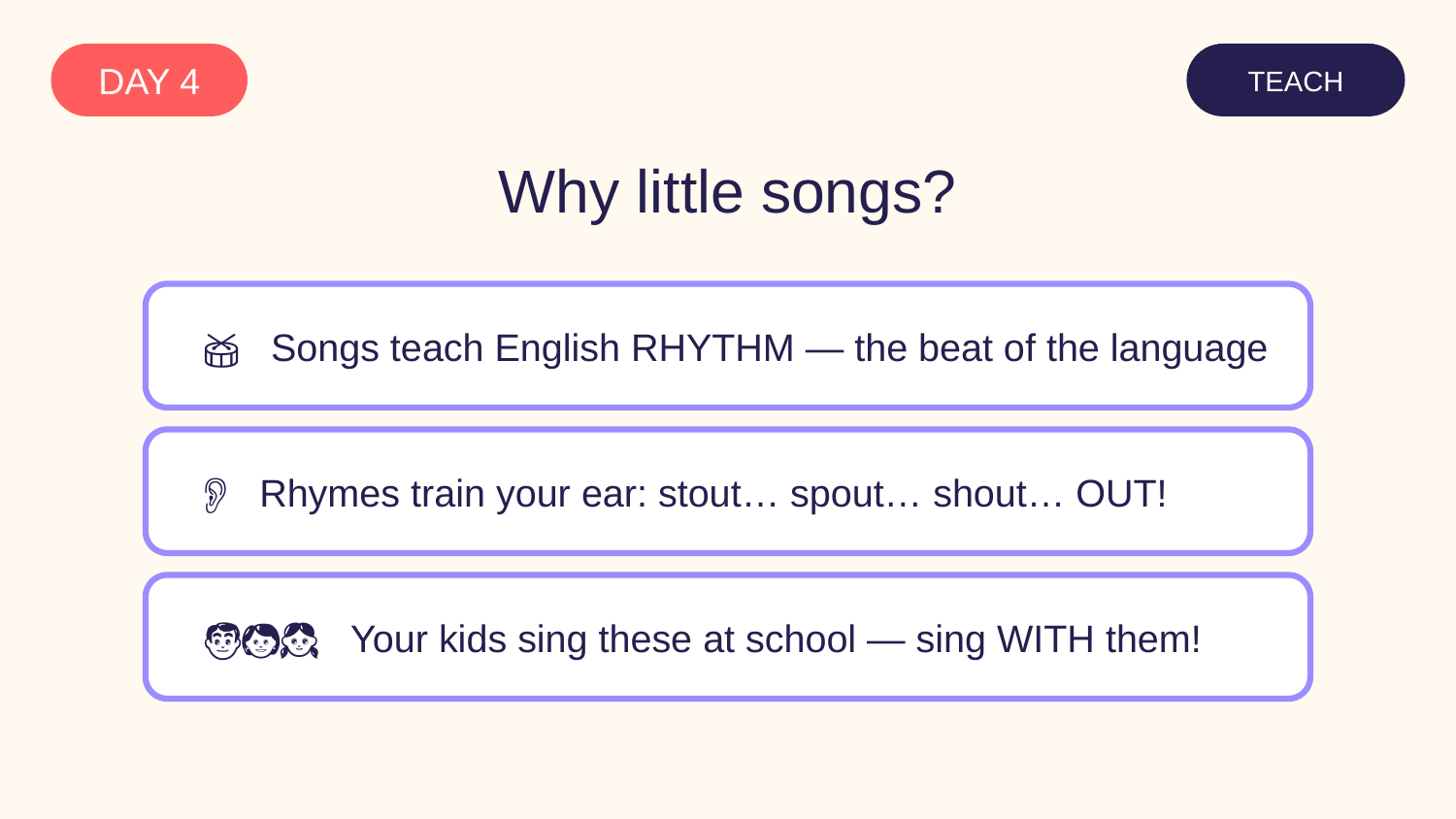

DAY 4

TEACH
Why little songs?

🥁   Songs teach English RHYTHM — the beat of the language

👂   Rhymes train your ear: stout… spout… shout… OUT!

👨‍👩‍👧   Your kids sing these at school — sing WITH them!